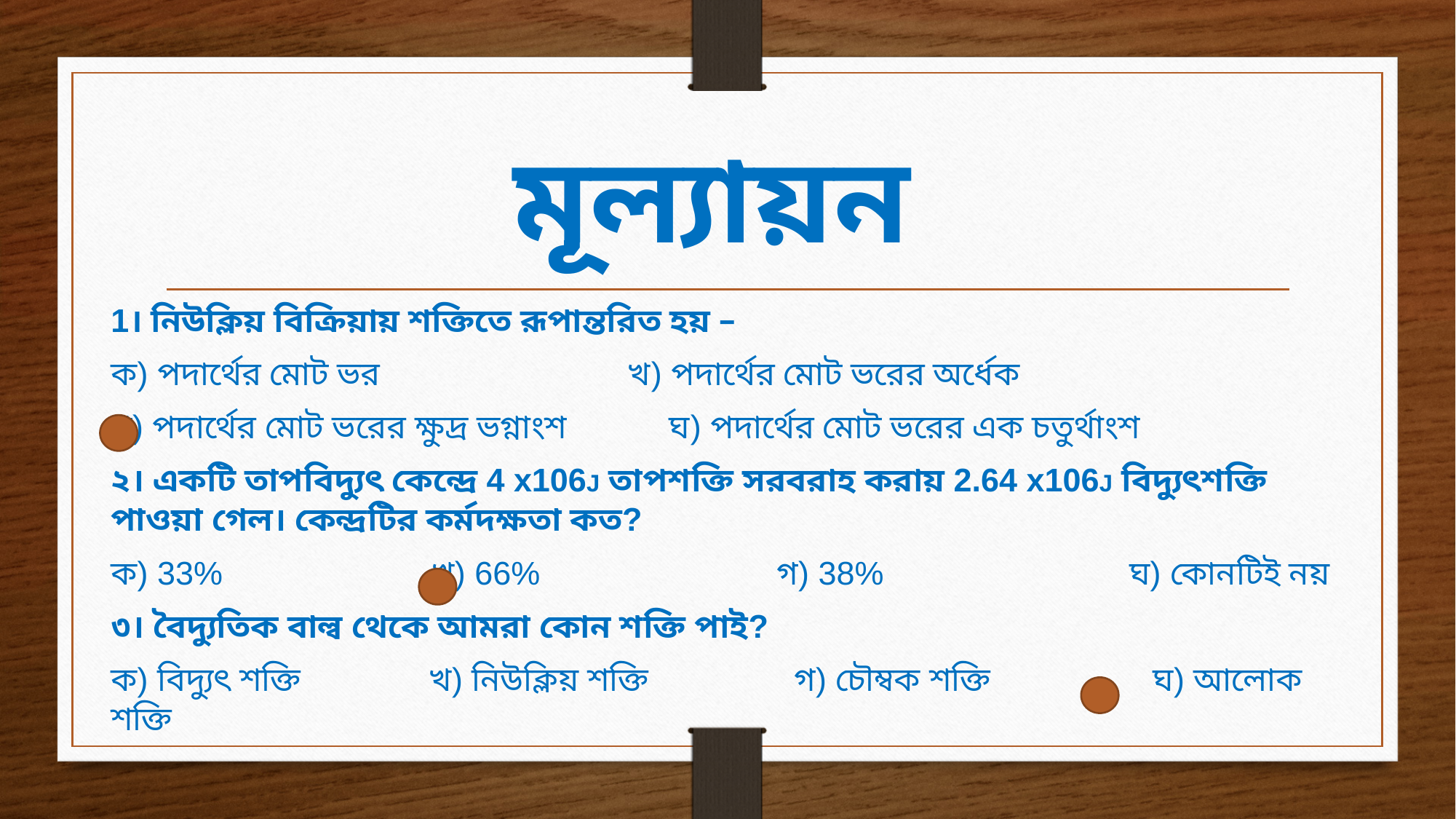

# মূল্যায়ন
1। নিউক্লিয় বিক্রিয়ায় শক্তিতে রূপান্তরিত হয় –
ক) পদার্থের মোট ভর                             খ) পদার্থের মোট ভরের অর্ধেক
গ) পদার্থের মোট ভরের ক্ষুদ্র ভগ্নাংশ            ঘ) পদার্থের মোট ভরের এক চতুর্থাংশ
২। একটি তাপবিদ্যুৎ কেন্দ্রে 4 x106J তাপশক্তি সরবরাহ করায় 2.64 x106J বিদ্যুৎশক্তি পাওয়া গেল। কেন্দ্রটির কর্মদক্ষতা কত?
ক) 33%                       খ) 66%                          গ) 38%                           ঘ) কোনটিই নয়
৩। বৈদ্যুতিক বাল্ব থেকে আমরা কোন শক্তি পাই?
ক) বিদ্যুৎ শক্তি               খ) নিউক্লিয় শক্তি                 গ) চৌম্বক শক্তি                   ঘ) আলোক শক্তি